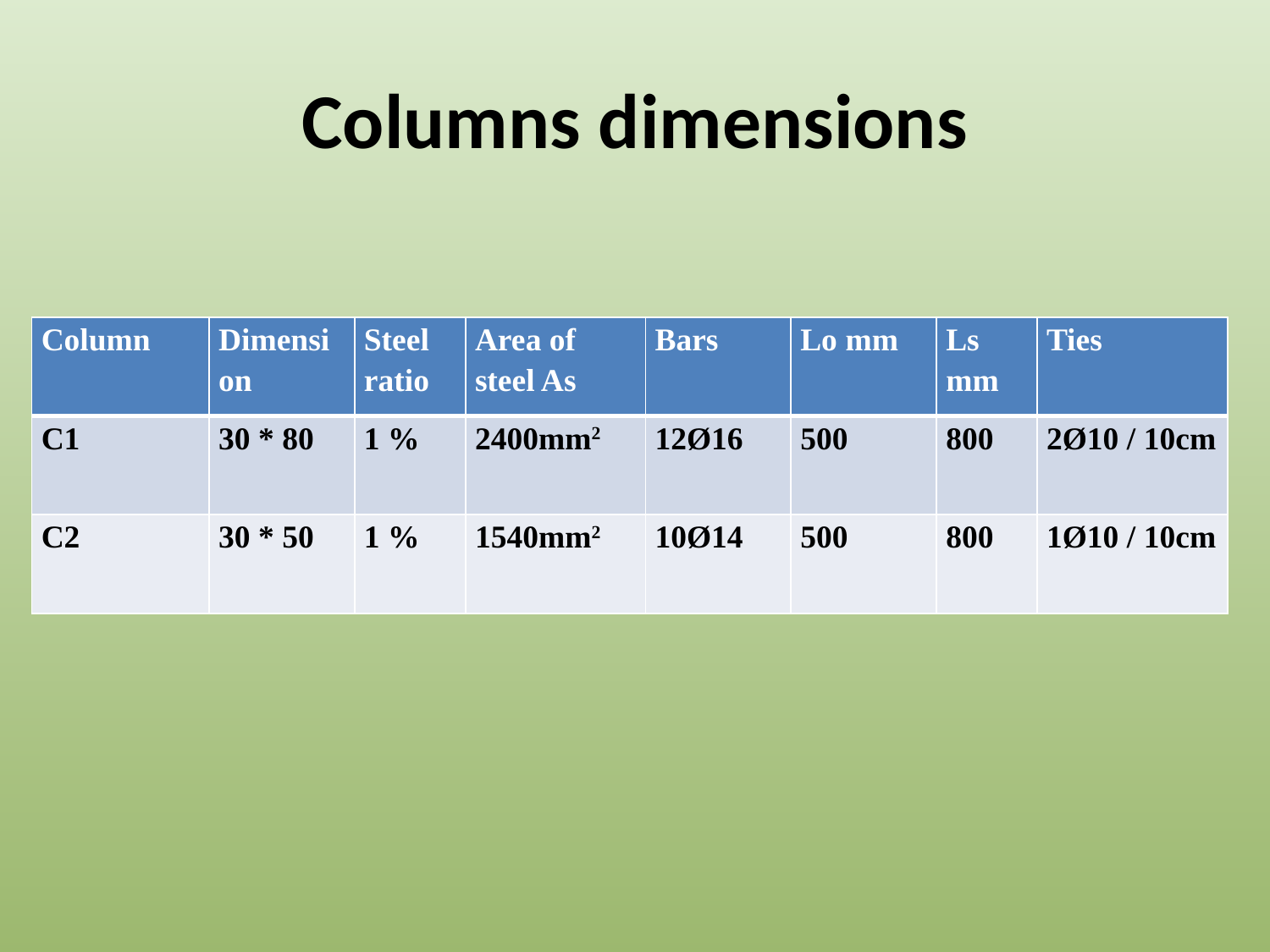

# Columns dimensions
| Column | Dimension | Steel ratio | Area of steel As | Bars | Lo mm | Ls mm | Ties |
| --- | --- | --- | --- | --- | --- | --- | --- |
| C1 | 30 \* 80 | 1 % | 2400mm2 | 12Ø16 | 500 | 800 | 2Ø10 / 10cm |
| C2 | 30 \* 50 | 1 % | 1540mm2 | 10Ø14 | 500 | 800 | 1Ø10 / 10cm |